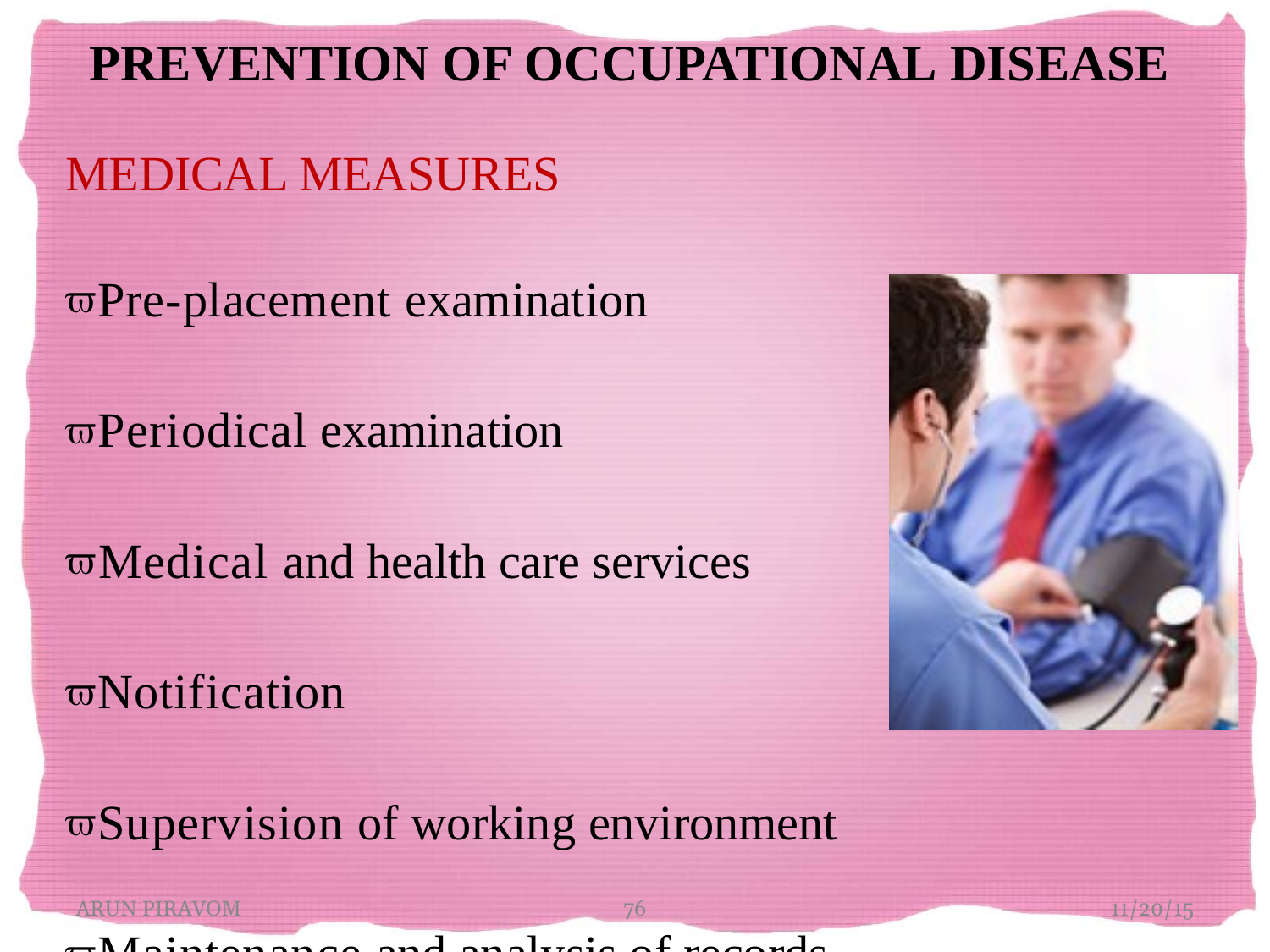

# PREVENTION OF OCCUPATIONAL DISEASE
MEDICAL MEASURES
ϖPre-placement examination
ϖPeriodical examination
ϖMedical and health care services
ϖNotification
ϖSupervision of working environment
ϖMaintenance and analysis of records
ϖHealth education and counseling

ARUN PIRAVOM
76
11/20/15